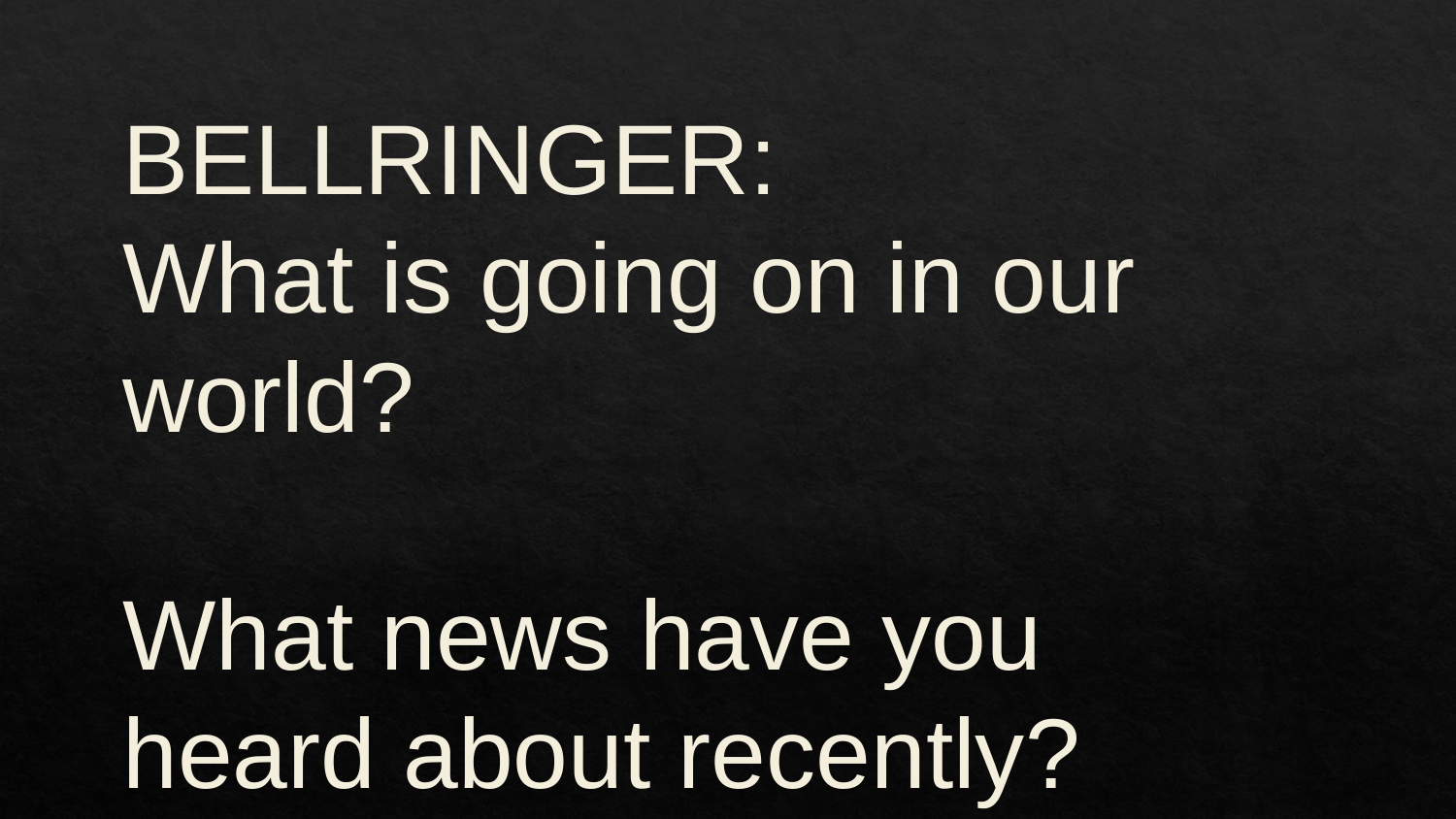

BELLRINGER:
What is going on in our world?

What news have you heard about recently?